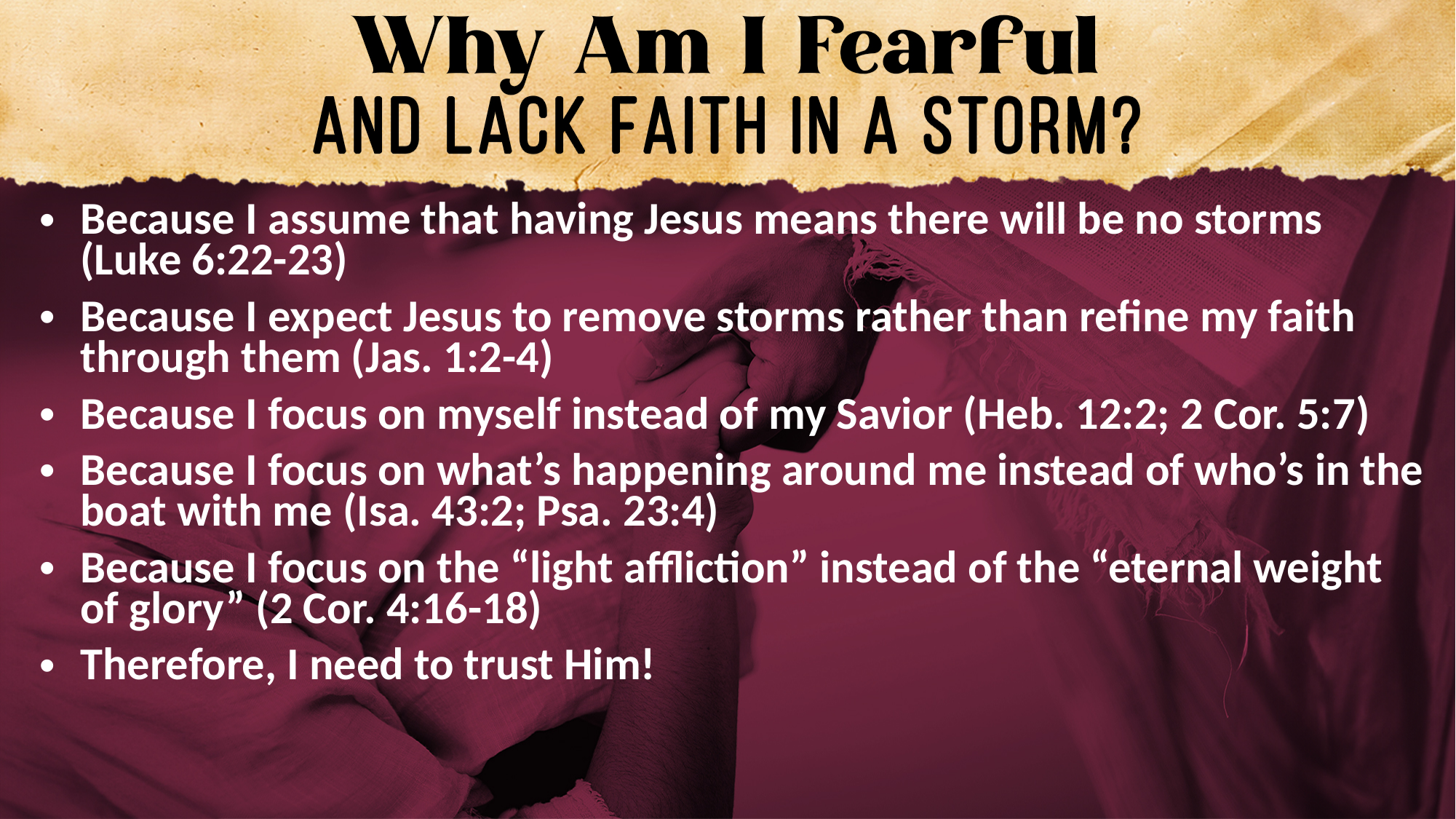

Because I assume that having Jesus means there will be no storms (Luke 6:22-23)
Because I expect Jesus to remove storms rather than refine my faith through them (Jas. 1:2-4)
Because I focus on myself instead of my Savior (Heb. 12:2; 2 Cor. 5:7)
Because I focus on what’s happening around me instead of who’s in the boat with me (Isa. 43:2; Psa. 23:4)
Because I focus on the “light affliction” instead of the “eternal weight of glory” (2 Cor. 4:16-18)
Therefore, I need to trust Him!